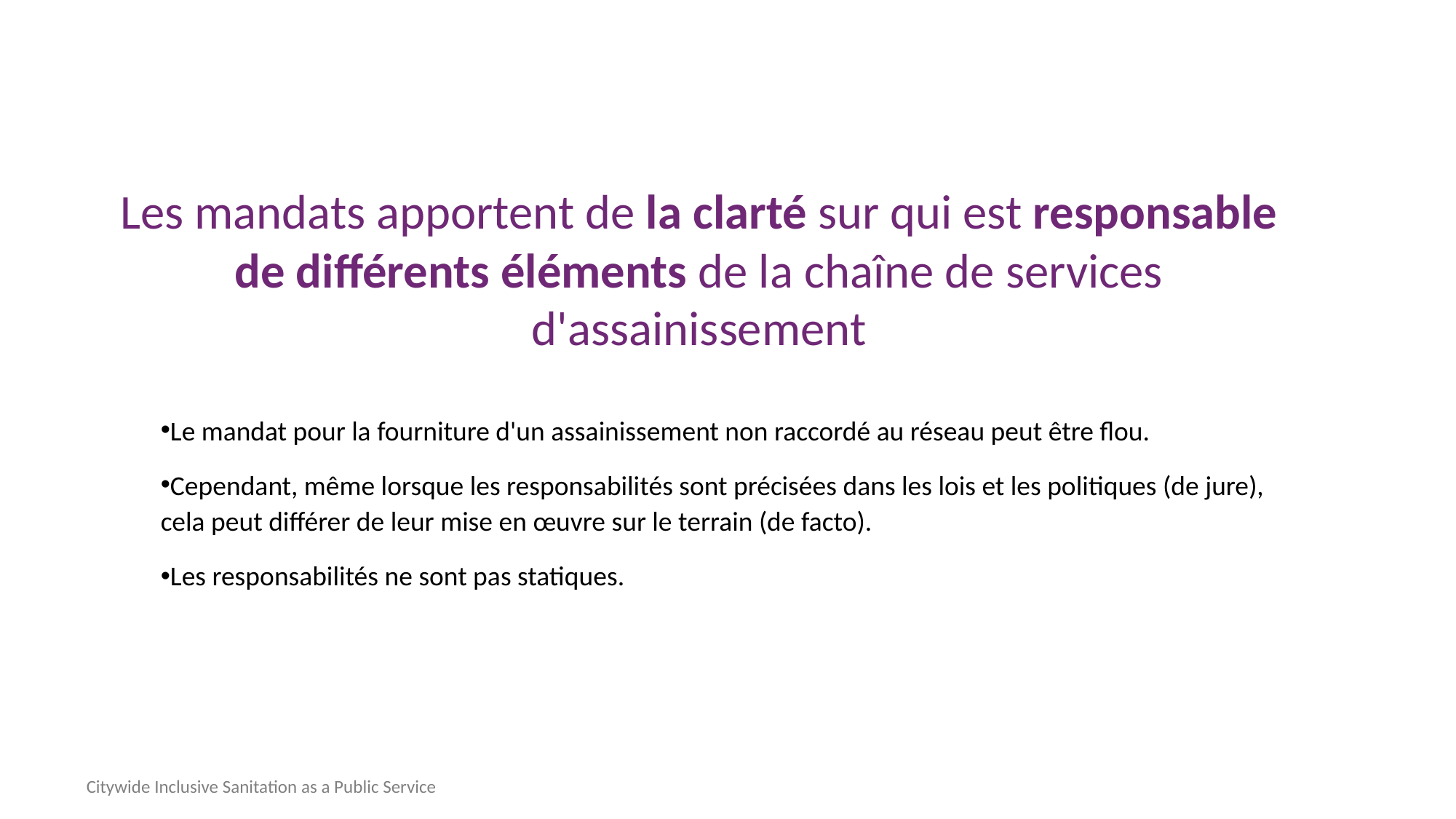

Les mandats apportent de la clarté sur qui est responsable de différents éléments de la chaîne de services d'assainissement
Le mandat pour la fourniture d'un assainissement non raccordé au réseau peut être flou.
Cependant, même lorsque les responsabilités sont précisées dans les lois et les politiques (de jure), cela peut différer de leur mise en œuvre sur le terrain (de facto).
Les responsabilités ne sont pas statiques.